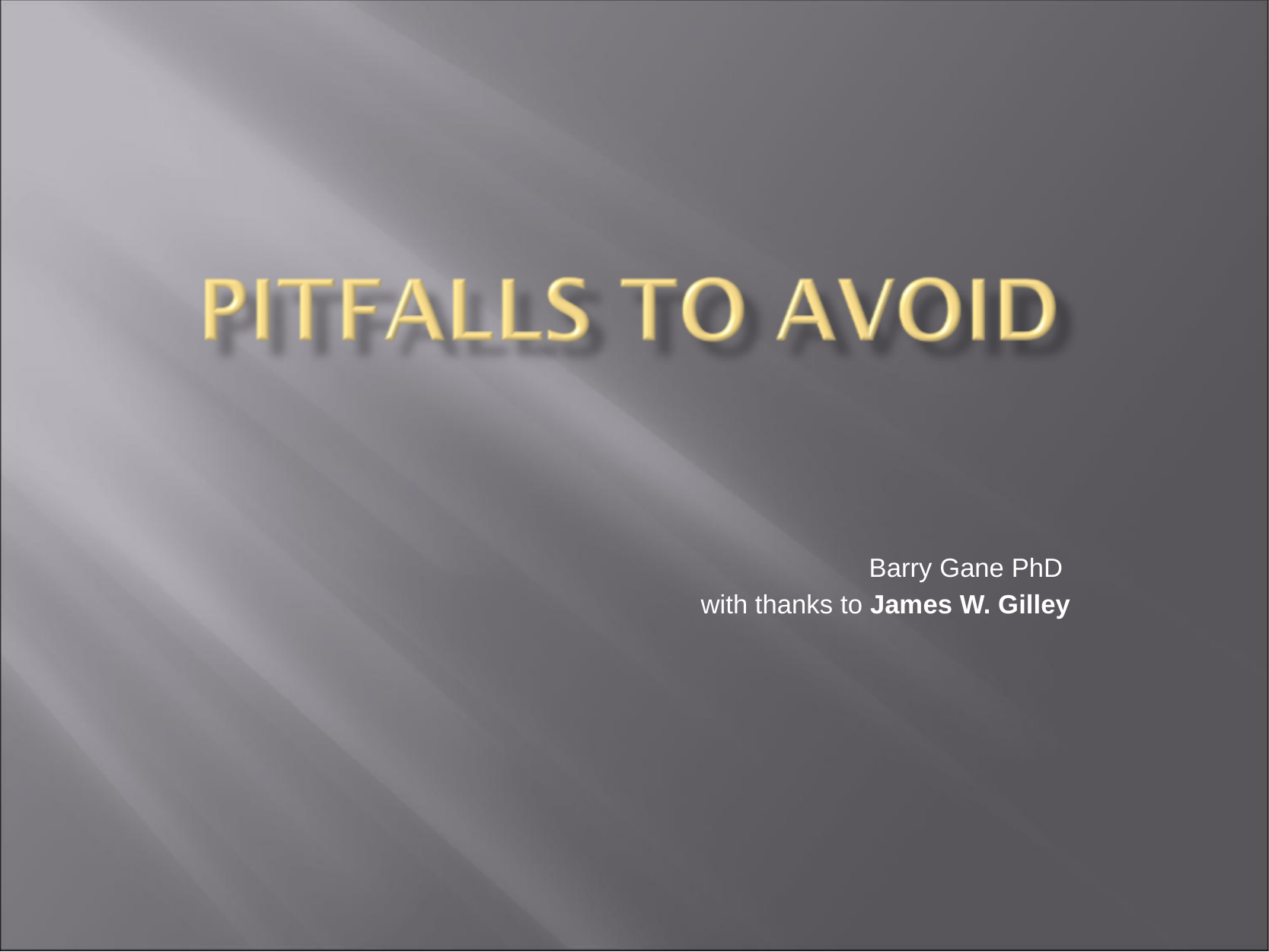

Barry Gane PhD
with thanks to James W. Gilley